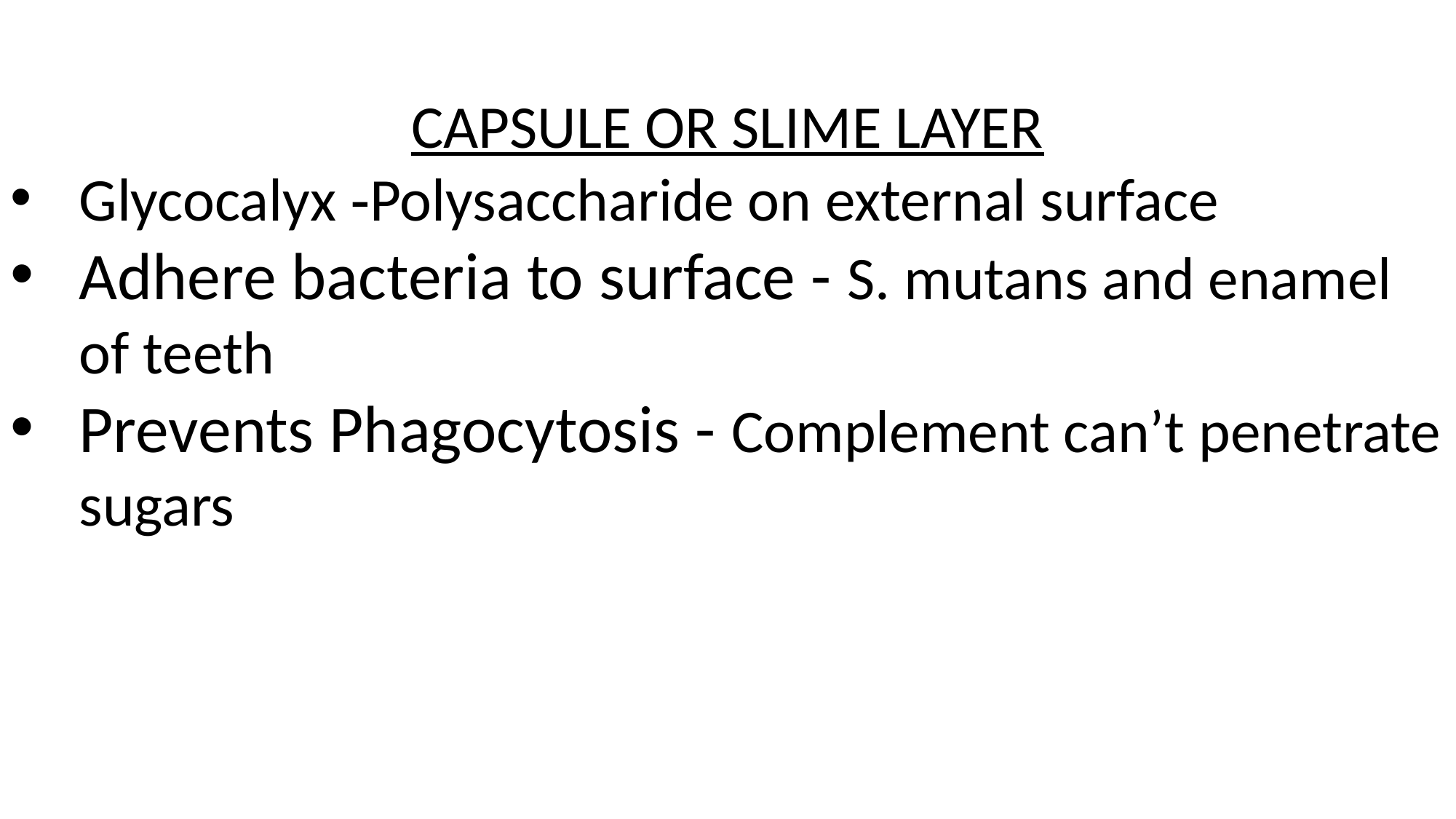

CAPSULE OR SLIME LAYER
Glycocalyx ‐Polysaccharide on external surface
Adhere bacteria to surface - S. mutans and enamel of teeth
Prevents Phagocytosis - Complement can’t penetrate sugars